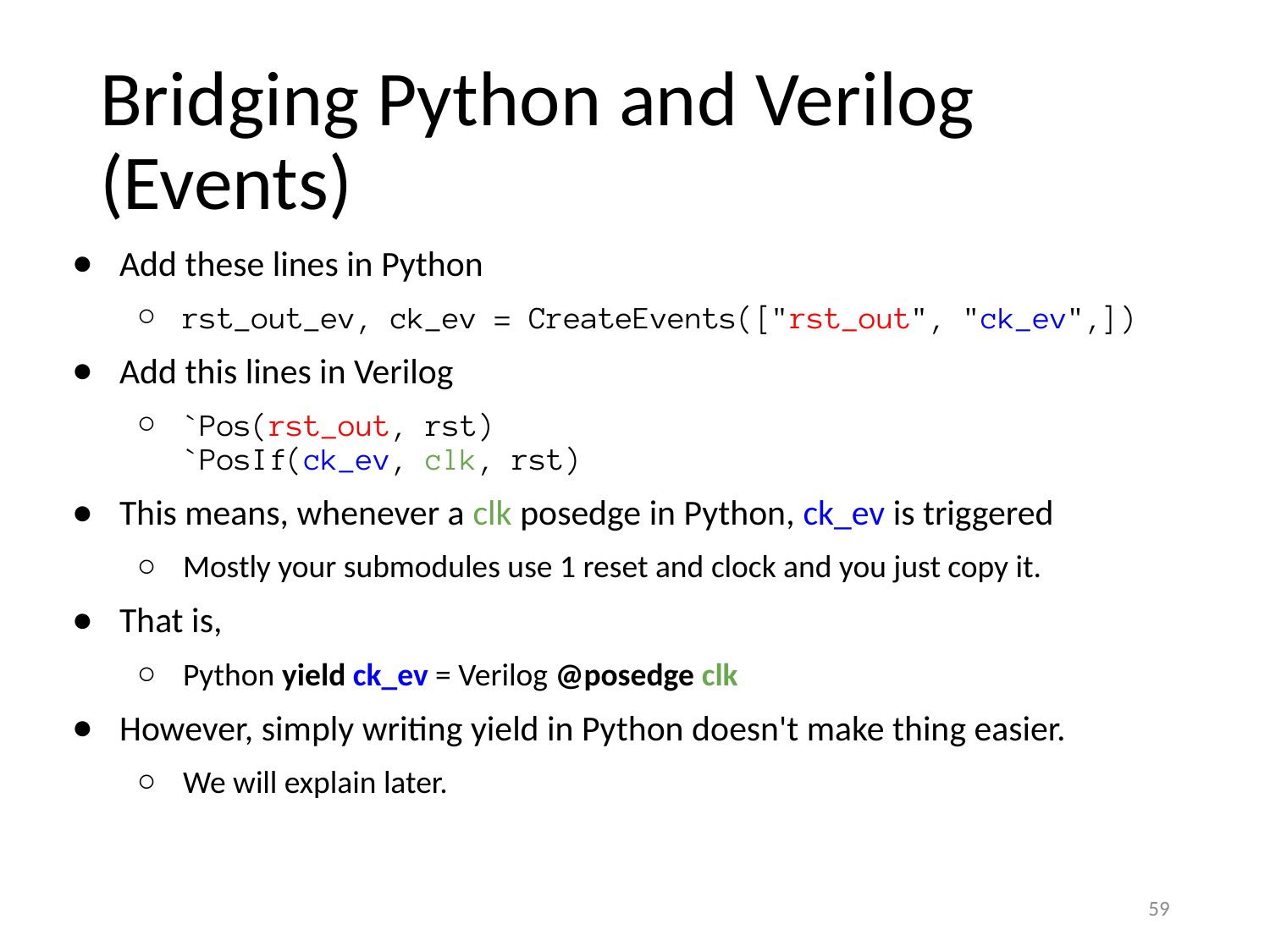

# Bridging Python and Verilog (Events)
Add these lines in Python
rst_out_ev, ck_ev = CreateEvents(["rst_out", "ck_ev",])
Add this lines in Verilog
`Pos(rst_out, rst)
`PosIf(ck_ev, clk, rst)
This means, whenever a clk posedge in Python, ck_ev is triggered
Mostly your submodules use 1 reset and clock and you just copy it.
That is,
Python yield ck_ev = Verilog @posedge clk
However, simply writing yield in Python doesn't make thing easier.
We will explain later.
59